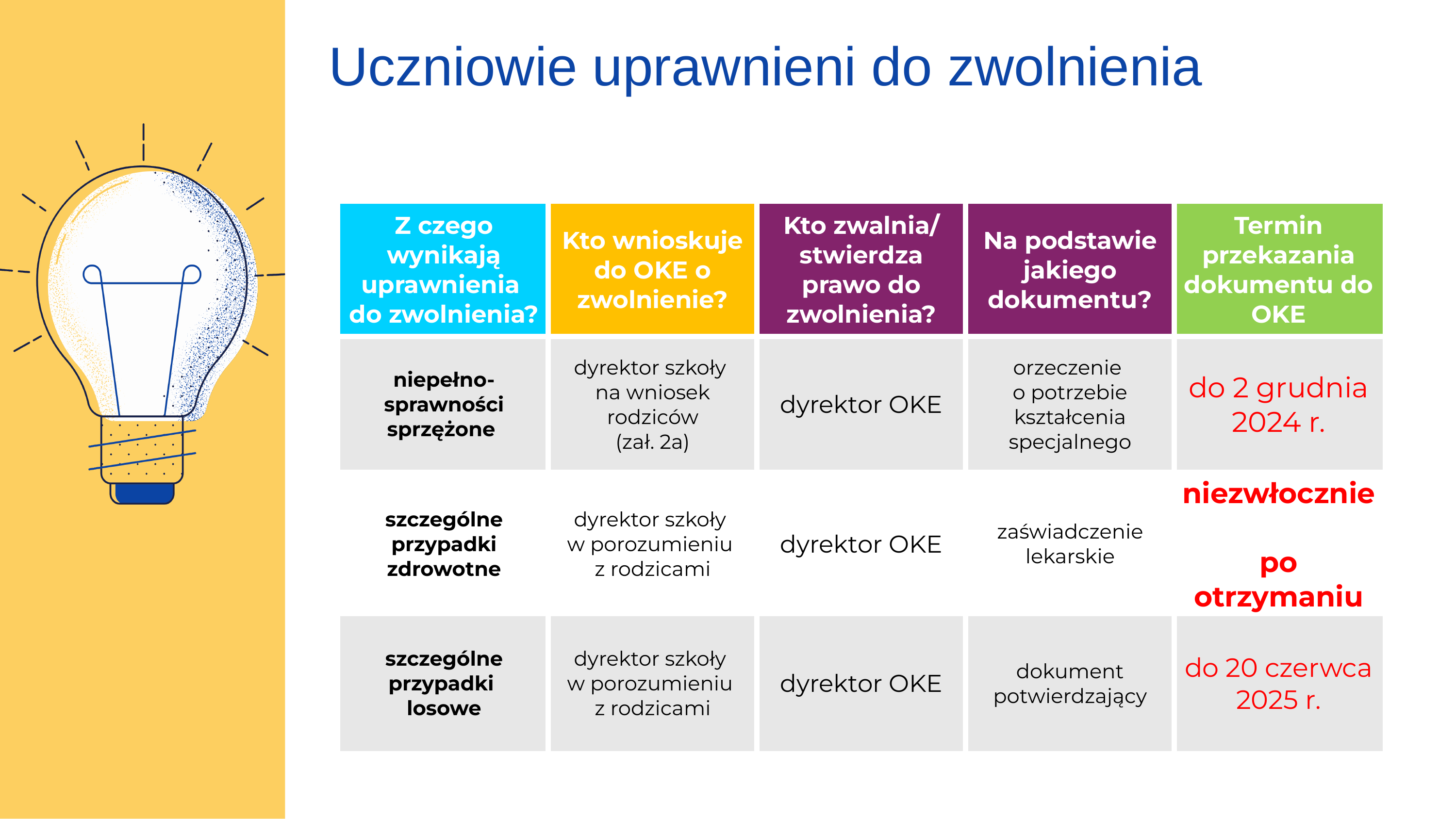

Uczniowie uprawnieni do zwolnienia

| Z czego wynikają uprawnienia do zwolnienia? | Kto wnioskuje do OKE o zwolnienie? | Kto zwalnia/ stwierdza prawo do zwolnienia? | Na podstawie jakiego dokumentu? | Termin przekazania dokumentu do OKE |
| --- | --- | --- | --- | --- |
| niepełno-sprawności sprzężone | dyrektor szkoły na wniosek rodziców (zał. 2a) | dyrektor OKE | orzeczenie o potrzebie kształcenia specjalnego | do 2 grudnia 2024 r. |
| szczególne przypadki zdrowotne | dyrektor szkoły w porozumieniu z rodzicami | dyrektor OKE | zaświadczenie lekarskie | niezwłocznie po otrzymaniu |
| szczególne przypadki losowe | dyrektor szkoły w porozumieniu z rodzicami | dyrektor OKE | dokument potwierdzający | do 20 czerwca 2025 r. |